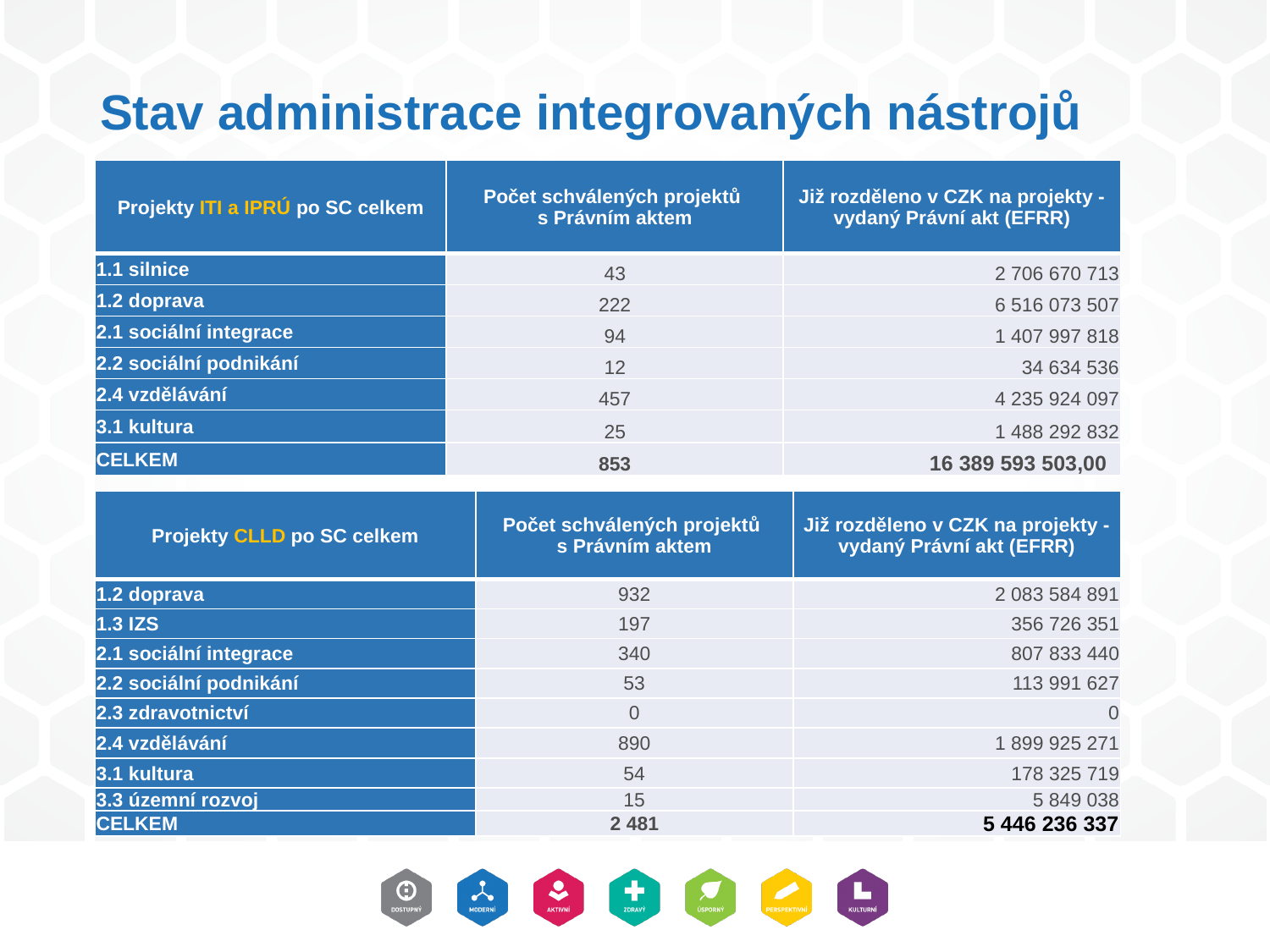

# Stav administrace integrovaných nástrojů
| Projekty ITI a IPRÚ po SC celkem | Počet schválených projektů s Právním aktem | Již rozděleno v CZK na projekty - vydaný Právní akt (EFRR) |
| --- | --- | --- |
| 1.1 silnice | 43 | 2 706 670 713 |
| 1.2 doprava | 222 | 6 516 073 507 |
| 2.1 sociální integrace | 94 | 1 407 997 818 |
| 2.2 sociální podnikání | 12 | 34 634 536 |
| 2.4 vzdělávání | 457 | 4 235 924 097 |
| 3.1 kultura | 25 | 1 488 292 832 |
| CELKEM | 853 | 16 389 593 503,00 |
| Projekty CLLD po SC celkem | Počet schválených projektů s Právním aktem | Již rozděleno v CZK na projekty - vydaný Právní akt (EFRR) |
| --- | --- | --- |
| 1.2 doprava | 932 | 2 083 584 891 |
| 1.3 IZS | 197 | 356 726 351 |
| 2.1 sociální integrace | 340 | 807 833 440 |
| 2.2 sociální podnikání | 53 | 113 991 627 |
| 2.3 zdravotnictví | 0 | 0 |
| 2.4 vzdělávání | 890 | 1 899 925 271 |
| 3.1 kultura | 54 | 178 325 719 |
| 3.3 územní rozvoj | 15 | 5 849 038 |
| CELKEM | 2 481 | 5 446 236 337 |